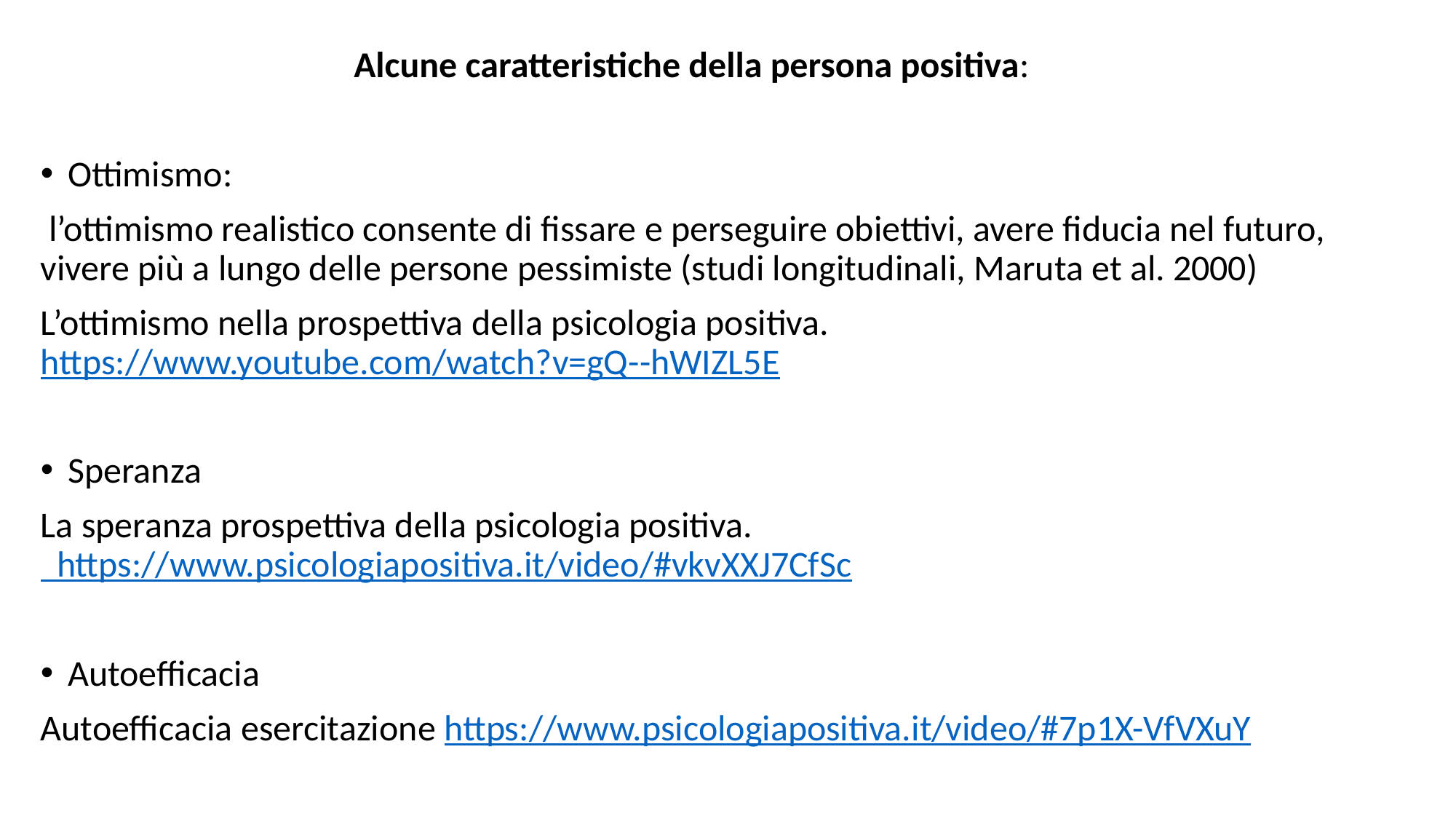

Alcune caratteristiche della persona positiva:

Ottimismo:
 l’ottimismo realistico consente di fissare e perseguire obiettivi, avere fiducia nel futuro, vivere più a lungo delle persone pessimiste (studi longitudinali, Maruta et al. 2000)
L’ottimismo nella prospettiva della psicologia positiva. https://www.youtube.com/watch?v=gQ--hWIZL5E

Speranza
La speranza prospettiva della psicologia positiva.    https://www.psicologiapositiva.it/video/#vkvXXJ7CfSc

Autoefficacia
Autoefficacia esercitazione https://www.psicologiapositiva.it/video/#7p1X-VfVXuY